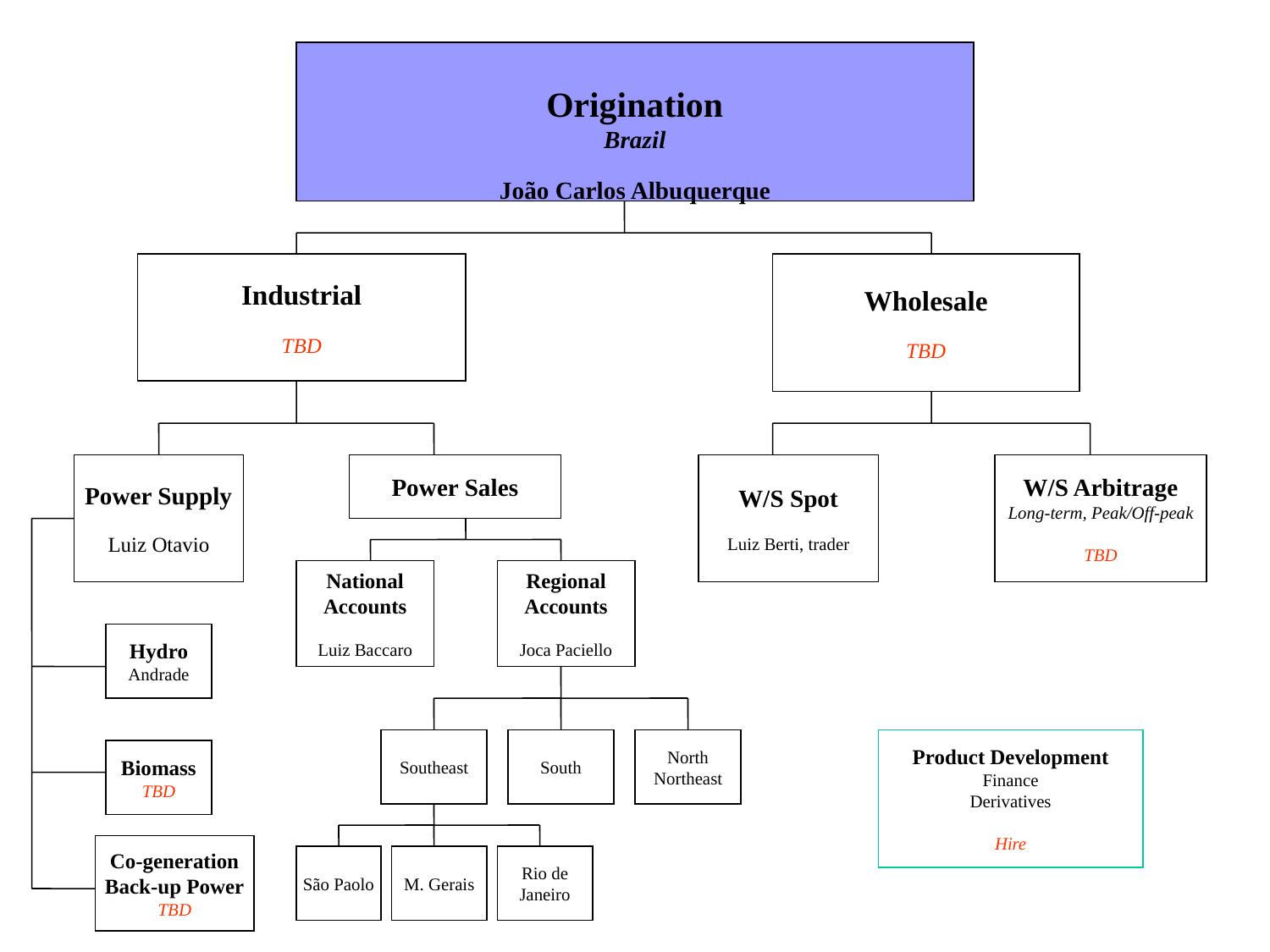

Origination
Brazil

João Carlos Albuquerque

Industrial

TBD
Wholesale

TBD

Power Supply

Luiz Otavio

Power Sales

W/S Spot

Luiz Berti, trader
W/S Arbitrage
Long-term, Peak/Off-peak

TBD

National
Accounts

Luiz Baccaro
Regional
Accounts

Joca Paciello
Hydro
Andrade

Southeast
South
North
Northeast

Product Development
Finance
Derivatives

Hire

Biomass
TBD

Co-generation
Back-up Power
TBD
São Paolo
M. Gerais
Rio de
Janeiro